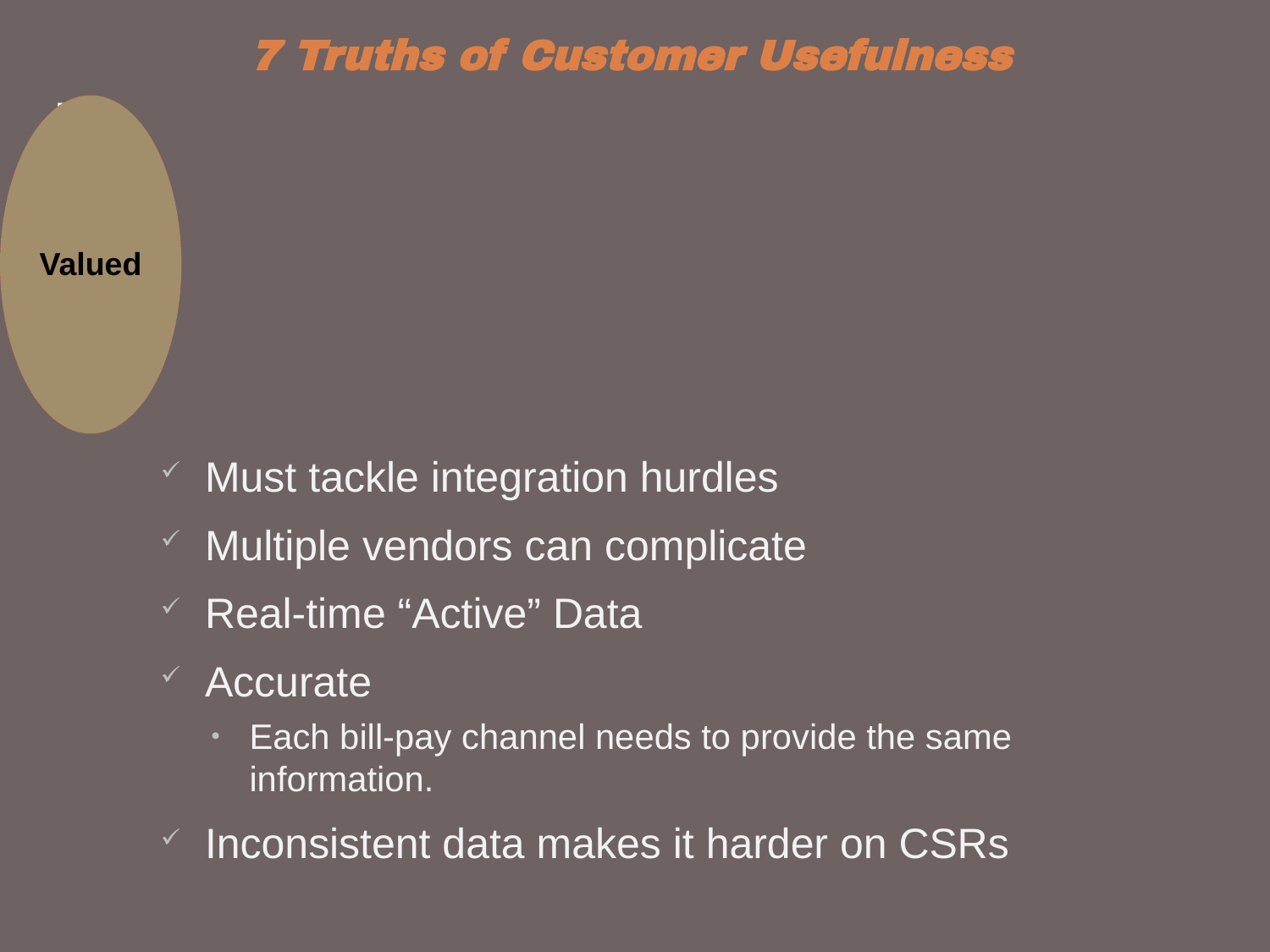

7 Truths of Customer Usefulness
Easy
Fast
Up-to-Date
&
Consistent
Valued
Must tackle integration hurdles
Multiple vendors can complicate
Real-time “Active” Data
Accurate
Each bill-pay channel needs to provide the same information.
Inconsistent data makes it harder on CSRs